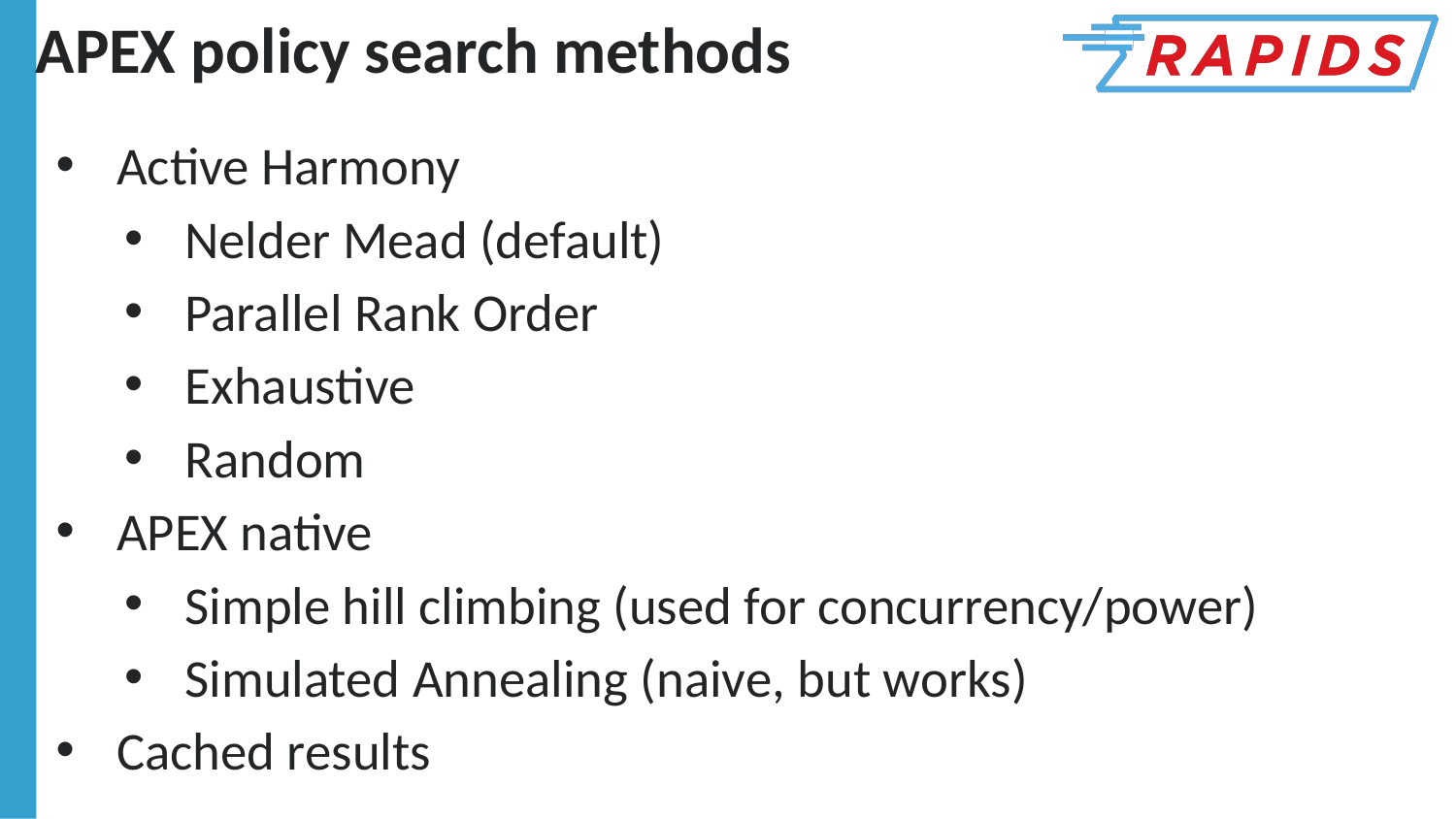

# APEX policy search methods
Active Harmony
Nelder Mead (default)
Parallel Rank Order
Exhaustive
Random
APEX native
Simple hill climbing (used for concurrency/power)
Simulated Annealing (naive, but works)
Cached results